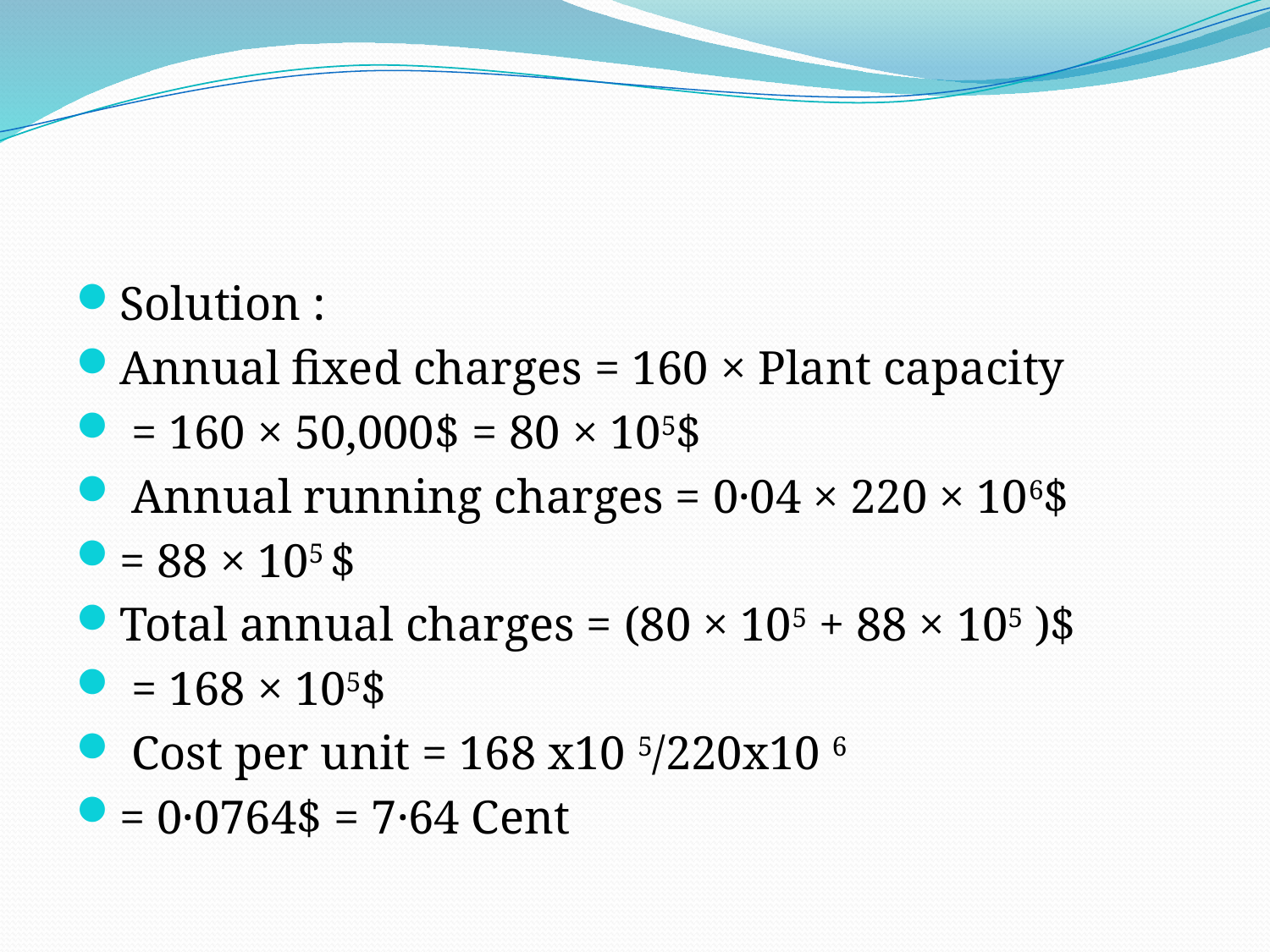

#
Solution :
Annual fixed charges = 160 × Plant capacity
 = 160 × 50,000$ = 80 × 105$
 Annual running charges = 0·04 × 220 × 106$
= 88 × 105 $
Total annual charges = (80 × 105 + 88 × 105 )$
 = 168 × 105$
 Cost per unit = 168 x10 5/220x10 6
= 0·0764$ = 7·64 Cent